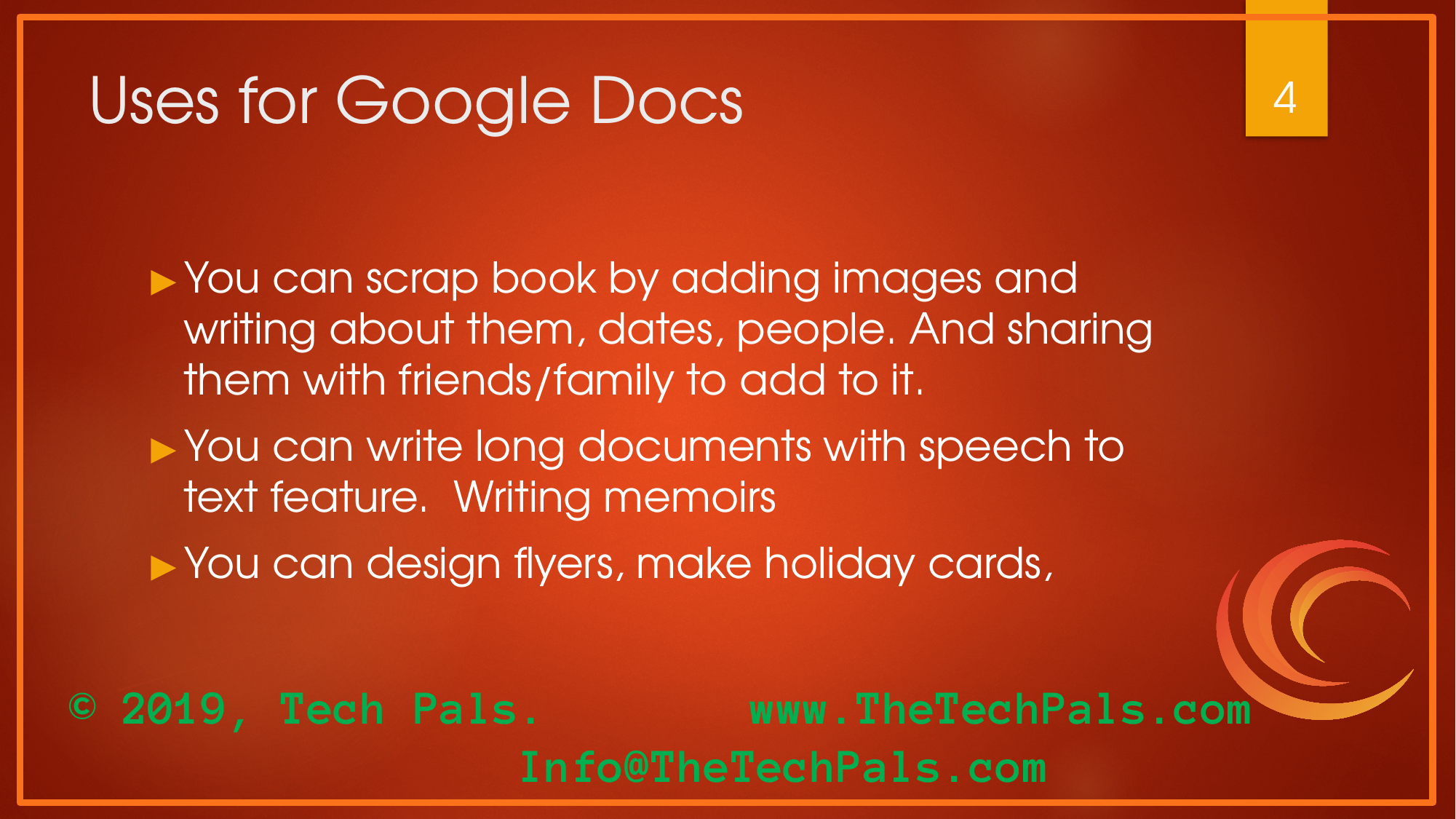

4
# Uses for Google Docs
You can scrap book by adding images and writing about them, dates, people. And sharing them with friends/family to add to it.
You can write long documents with speech to text feature.  Writing memoirs
You can design flyers, make holiday cards,

© 2019, Tech Pals. 		 www.TheTechPals.com 		Info@TheTechPals.com